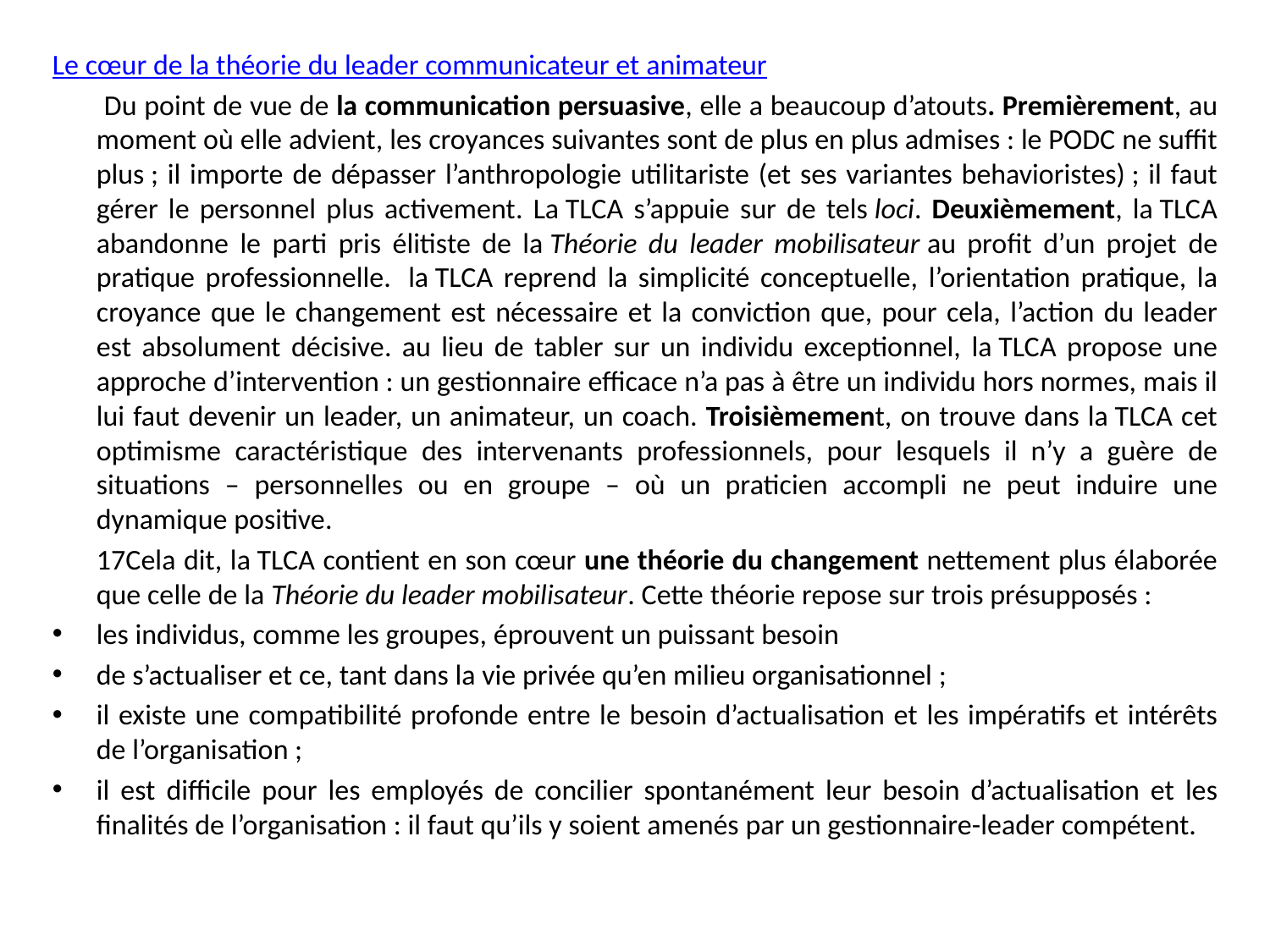

Le cœur de la théorie du leader communicateur et animateur
	 Du point de vue de la communication persuasive, elle a beaucoup d’atouts. Premièrement, au moment où elle advient, les croyances suivantes sont de plus en plus admises : le PODC ne suffit plus ; il importe de dépasser l’anthropologie utilitariste (et ses variantes behavioristes) ; il faut gérer le personnel plus activement. La TLCA s’appuie sur de tels loci. Deuxièmement, la TLCA abandonne le parti pris élitiste de la Théorie du leader mobilisateur au profit d’un projet de pratique professionnelle.  la TLCA reprend la simplicité conceptuelle, l’orientation pratique, la croyance que le changement est nécessaire et la conviction que, pour cela, l’action du leader est absolument décisive. au lieu de tabler sur un individu exceptionnel, la TLCA propose une approche d’intervention : un gestionnaire efficace n’a pas à être un individu hors normes, mais il lui faut devenir un leader, un animateur, un coach. Troisièmement, on trouve dans la TLCA cet optimisme caractéristique des intervenants professionnels, pour lesquels il n’y a guère de situations – personnelles ou en groupe – où un praticien accompli ne peut induire une dynamique positive.
	17Cela dit, la TLCA contient en son cœur une théorie du changement nettement plus élaborée que celle de la Théorie du leader mobilisateur. Cette théorie repose sur trois présupposés :
les individus, comme les groupes, éprouvent un puissant besoin
de s’actualiser et ce, tant dans la vie privée qu’en milieu organisationnel ;
il existe une compatibilité profonde entre le besoin d’actualisation et les impératifs et intérêts de l’organisation ;
il est difficile pour les employés de concilier spontanément leur besoin d’actualisation et les finalités de l’organisation : il faut qu’ils y soient amenés par un gestionnaire-leader compétent.